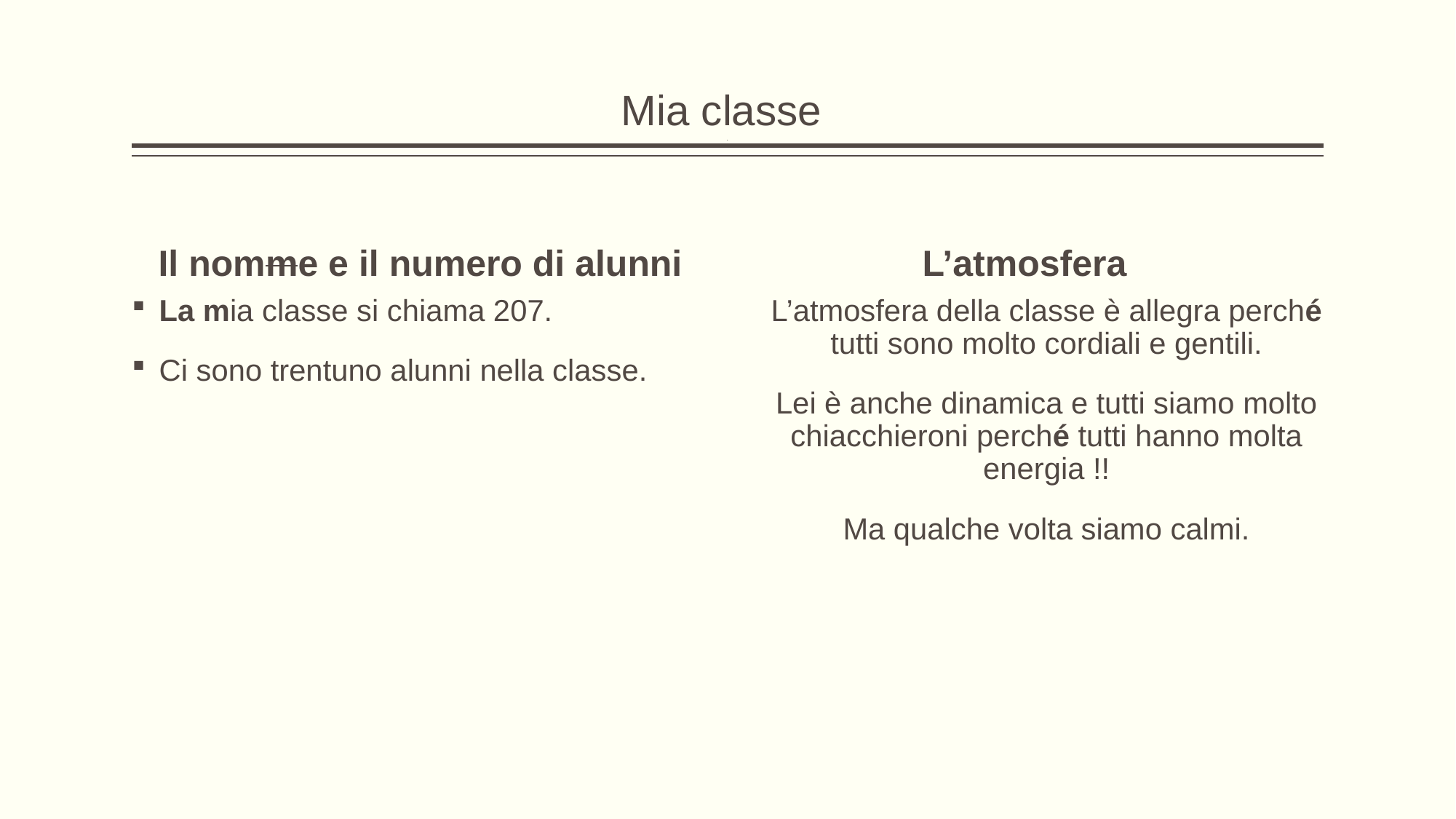

# Mia classe
Il nomme e il numero di alunni
L’atmosfera
La mia classe si chiama 207.
Ci sono trentuno alunni nella classe.
L’atmosfera della classe è allegra perché tutti sono molto cordiali e gentili.
Lei è anche dinamica e tutti siamo molto chiacchieroni perché tutti hanno molta energia !!
Ma qualche volta siamo calmi.